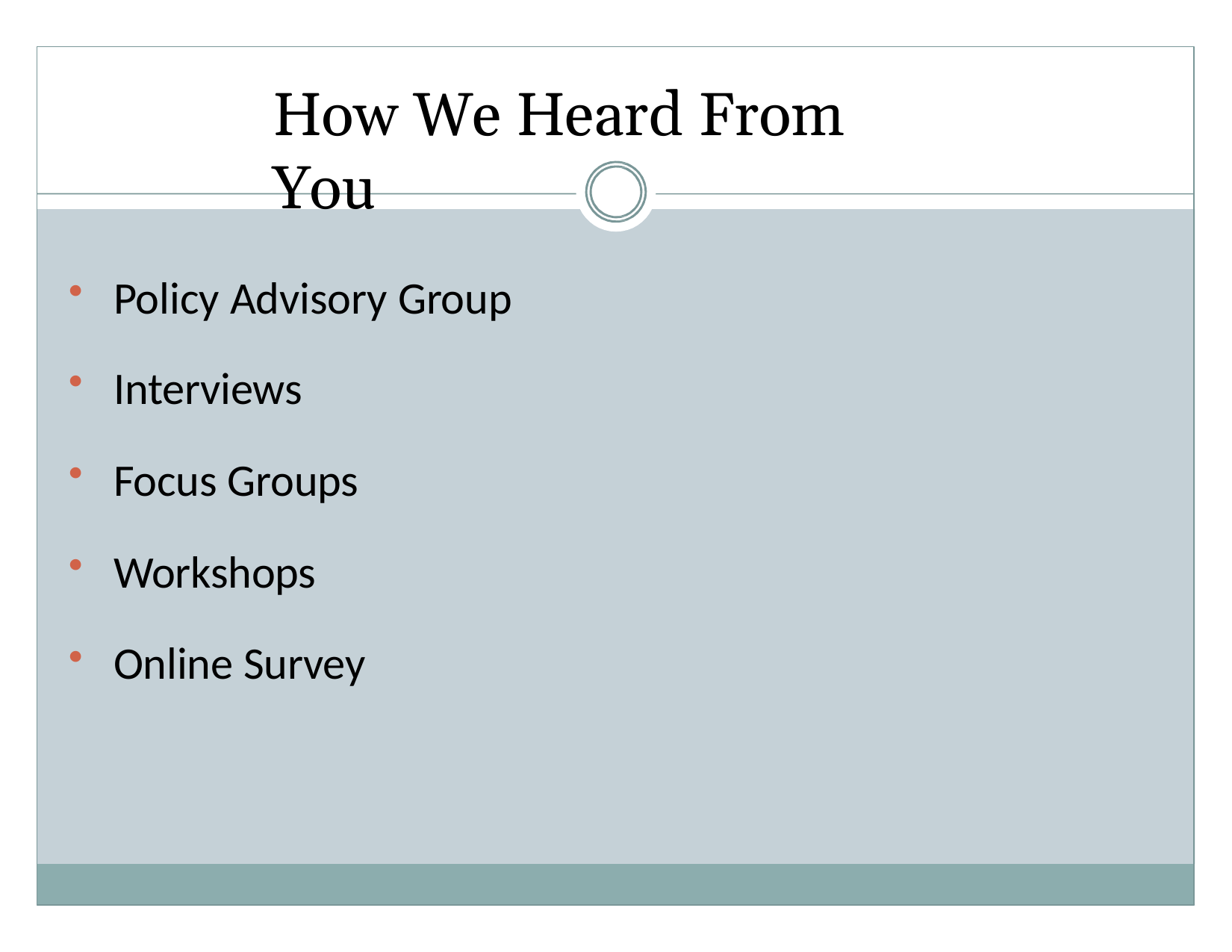

# How We Heard From You
Policy Advisory Group
Interviews
Focus Groups
Workshops
Online Survey